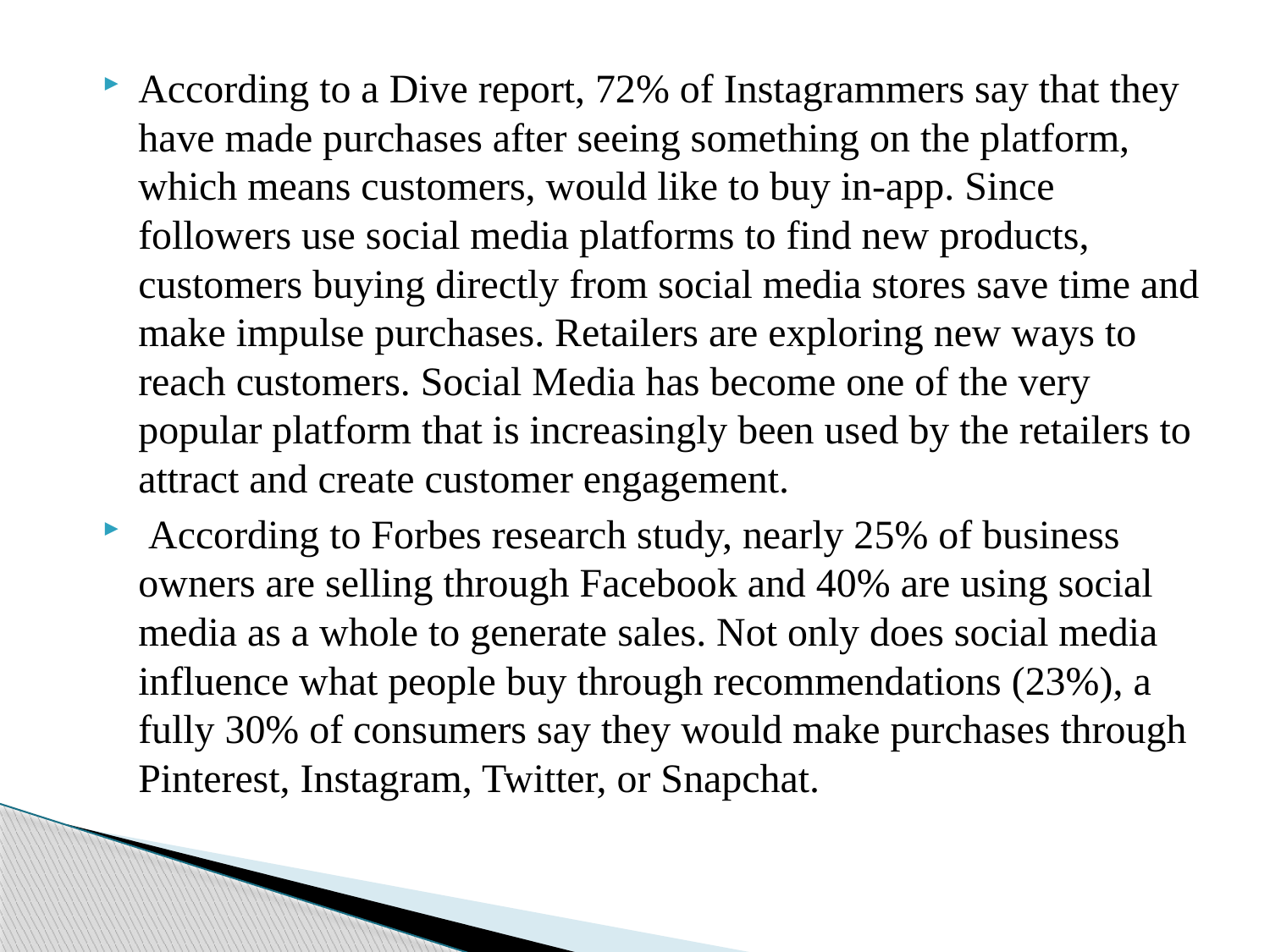

According to a Dive report, 72% of Instagrammers say that they have made purchases after seeing something on the platform, which means customers, would like to buy in-app. Since followers use social media platforms to find new products, customers buying directly from social media stores save time and make impulse purchases. Retailers are exploring new ways to reach customers. Social Media has become one of the very popular platform that is increasingly been used by the retailers to attract and create customer engagement.
 According to Forbes research study, nearly 25% of business owners are selling through Facebook and 40% are using social media as a whole to generate sales. Not only does social media influence what people buy through recommendations (23%), a fully 30% of consumers say they would make purchases through Pinterest, Instagram, Twitter, or Snapchat.